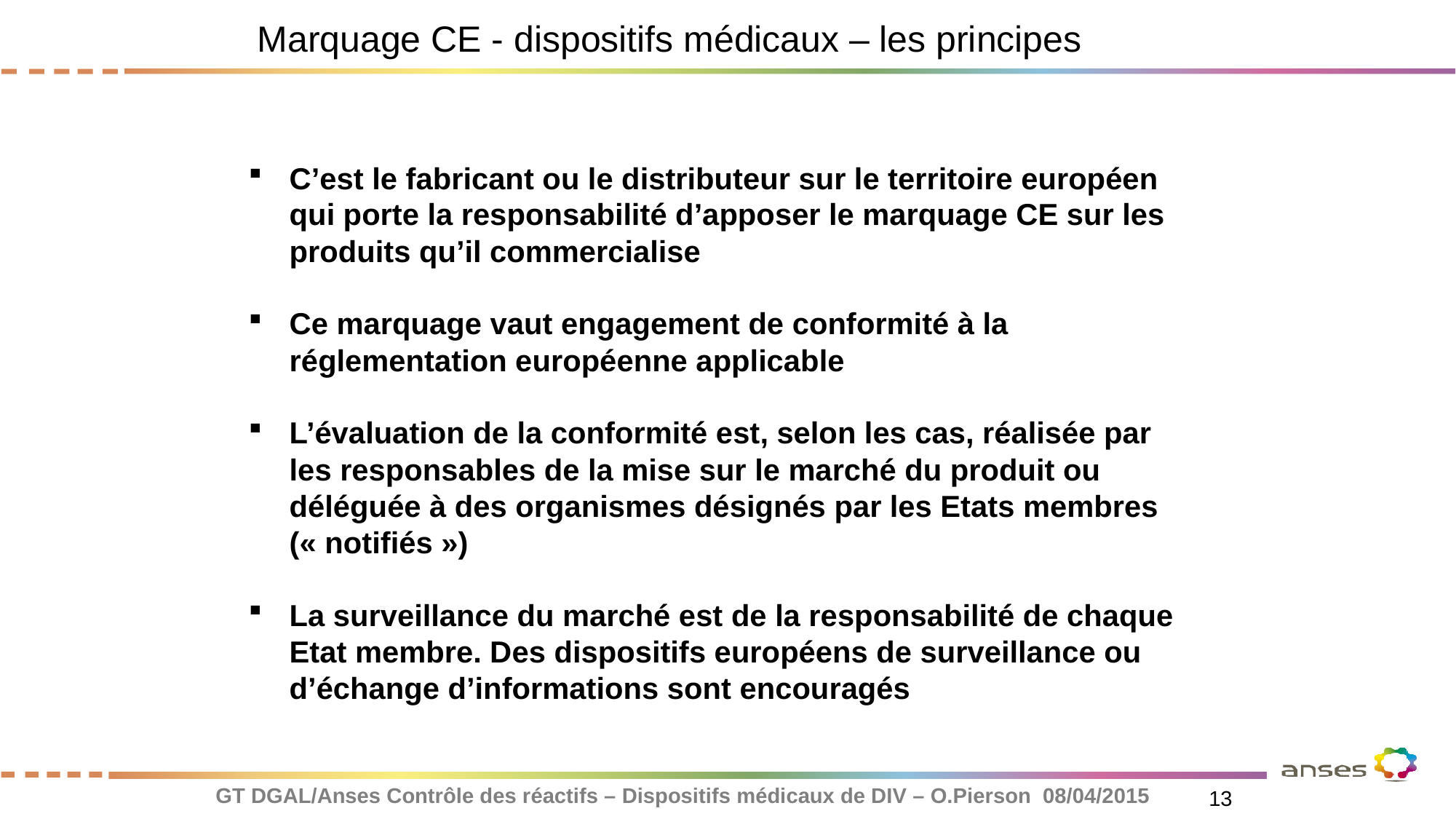

Marquage CE - dispositifs médicaux – les principes

C’est le fabricant ou le distributeur sur le territoire européen qui porte la responsabilité d’apposer le marquage CE sur les produits qu’il commercialise

Ce marquage vaut engagement de conformité à la réglementation européenne applicable

L’évaluation de la conformité est, selon les cas, réalisée par les responsables de la mise sur le marché du produit ou déléguée à des organismes désignés par les Etats membres (« notifiés »)

La surveillance du marché est de la responsabilité de chaque Etat membre. Des dispositifs européens de surveillance ou d’échange d’informations sont encouragés

GT DGAL/Anses Contrôle des réactifs – Dispositifs médicaux de DIV – O.Pierson  08/04/2015
13